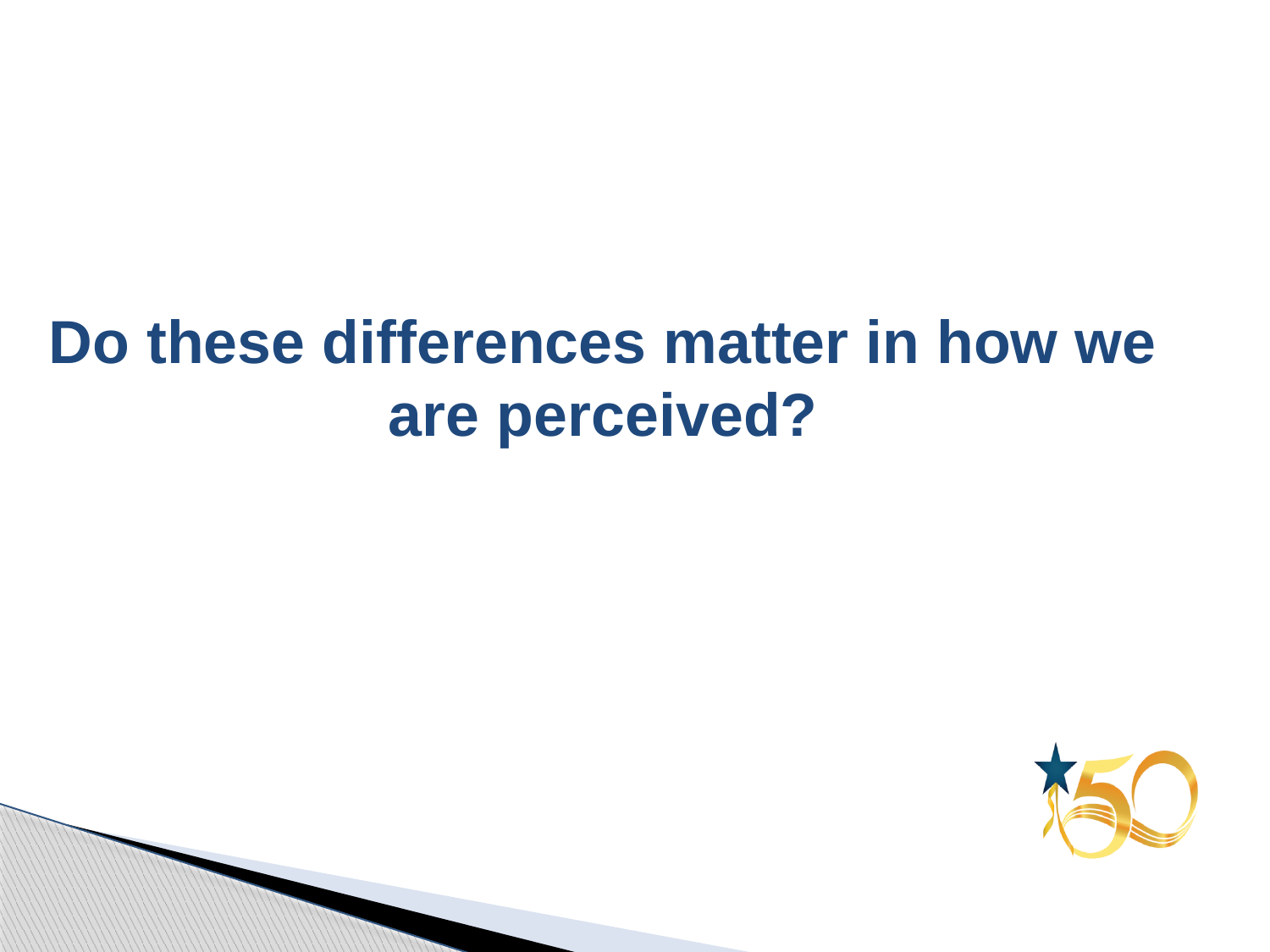

# Do these differences matter in how we are perceived?